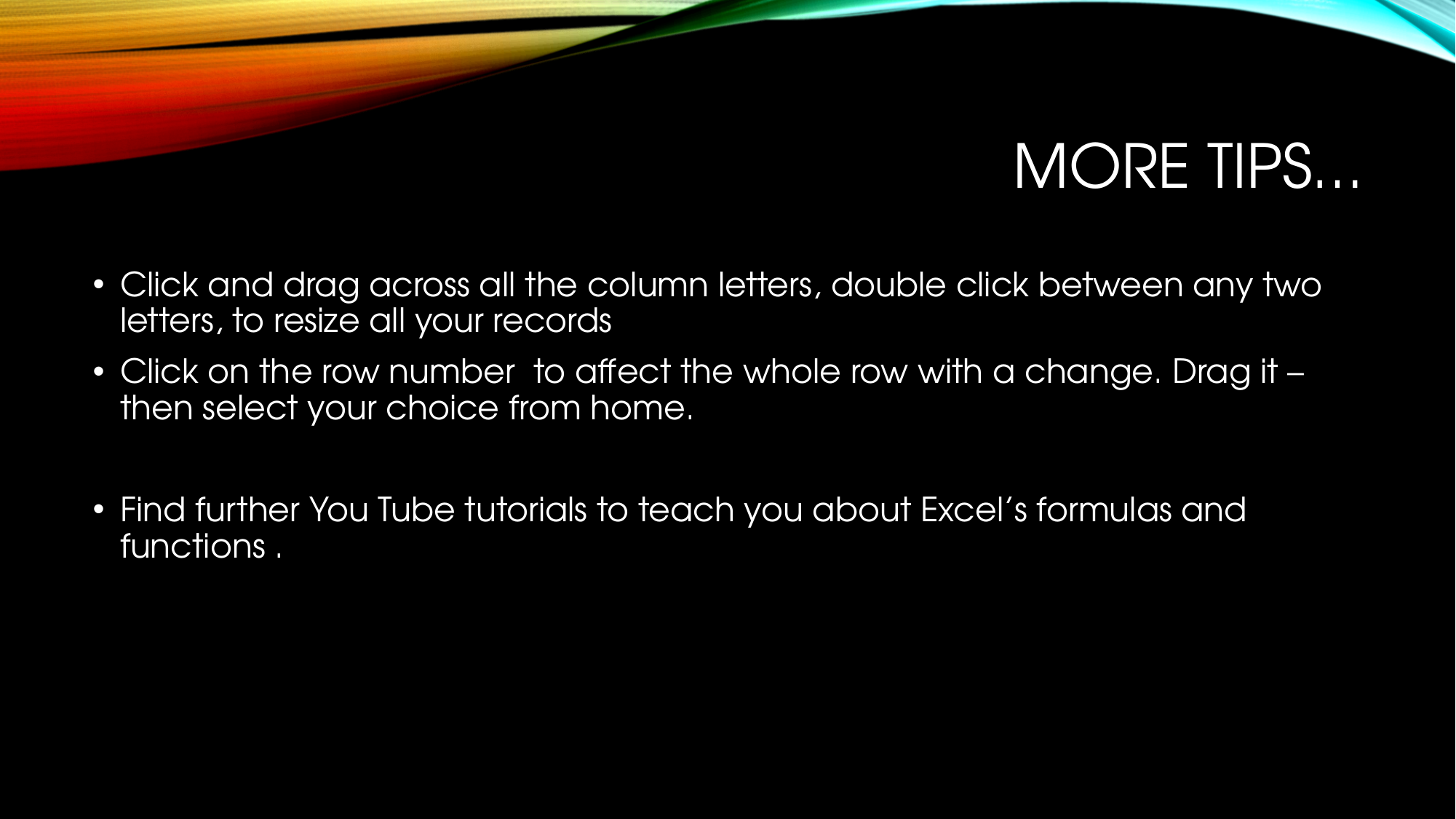

# More tips…
Click and drag across all the column letters, double click between any two letters, to resize all your records
Click on the row number  to affect the whole row with a change. Drag it – then select your choice from home.

Find further You Tube tutorials to teach you about Excel’s formulas and functions .